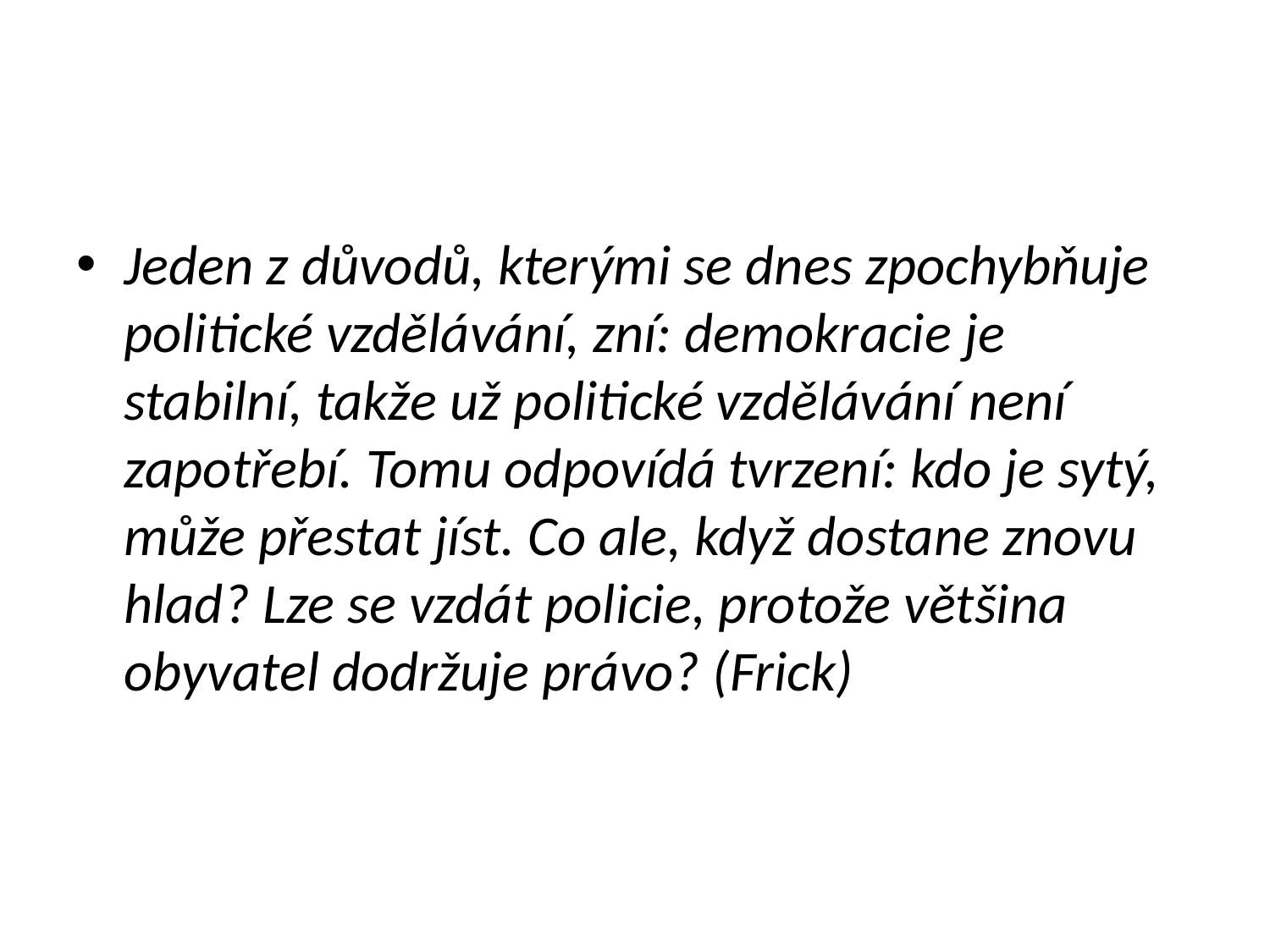

#
Jeden z důvodů, kterými se dnes zpochybňuje politické vzdělávání, zní: demokracie je stabilní, takže už politické vzdělávání není zapotřebí. Tomu odpovídá tvrzení: kdo je sytý, může přestat jíst. Co ale, když dostane znovu hlad? Lze se vzdát policie, protože většina obyvatel dodržuje právo? (Frick)